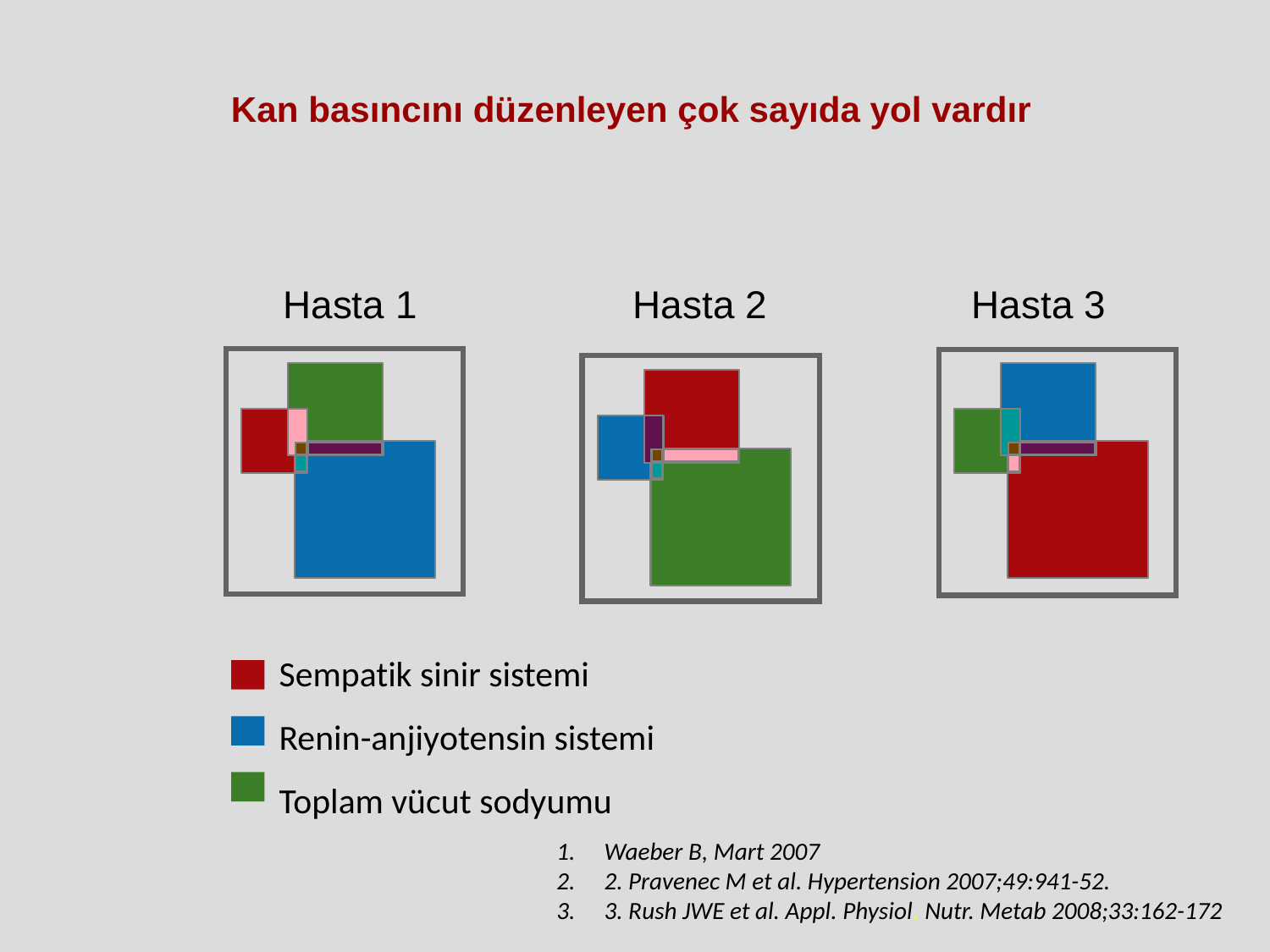

# Kan basıncını düzenleyen çok sayıda yol vardır
   Hasta 1               	     Hasta 2                   Hasta 3

Sempatik sinir sistemi
Renin-anjiyotensin sistemi
Toplam vücut sodyumu

Waeber B, Mart 2007
2. Pravenec M et al. Hypertension 2007;49:941-52.
3. Rush JWE et al. Appl. Physiol. Nutr. Metab 2008;33:162-172